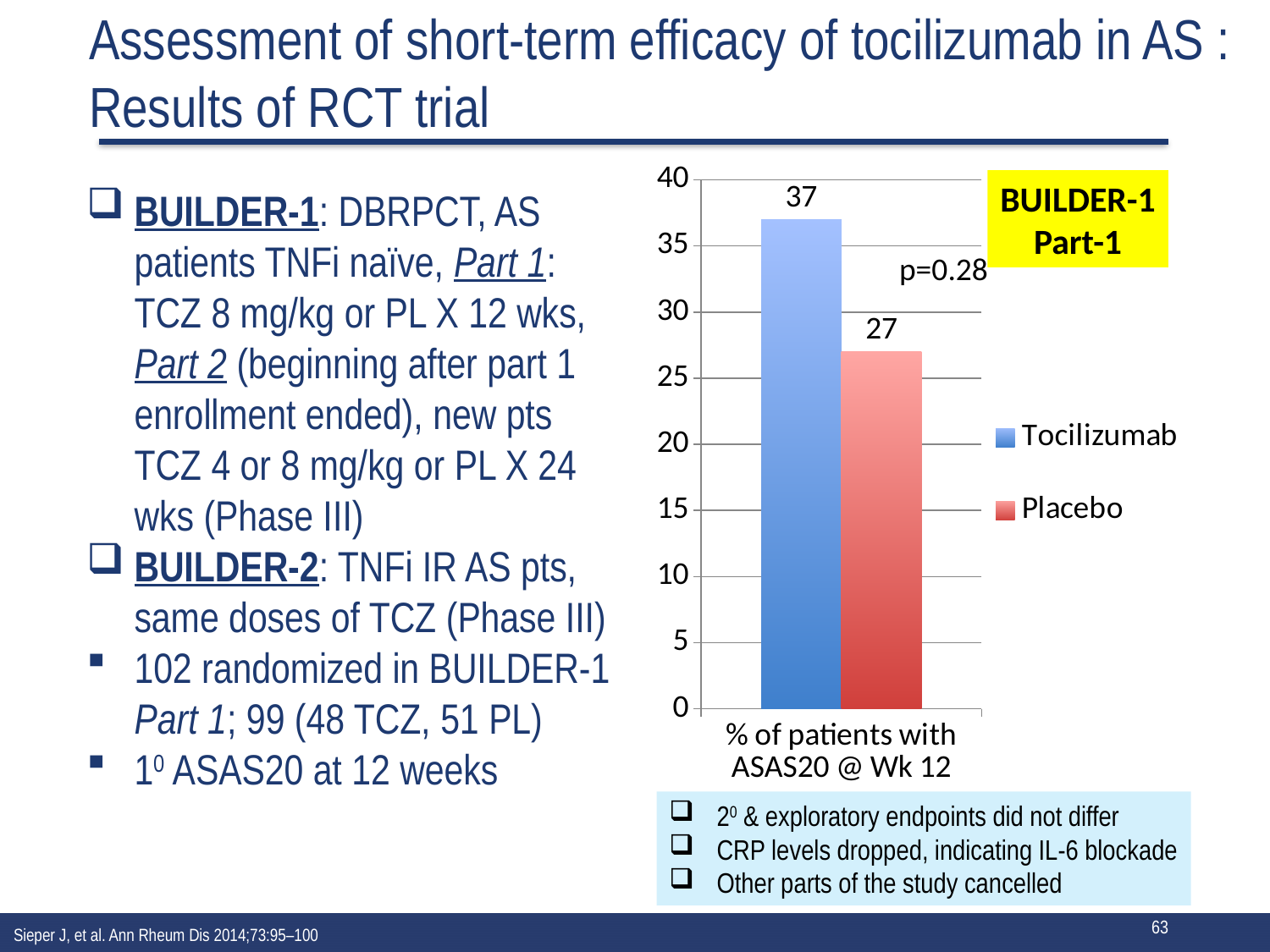

# Assessment of short-term efficacy of tocilizumab in AS : Results of RCT trial

### Chart

| Category | Tocilizumab | Placebo |
|---|---|---|
| % of patients with ASAS20 @ Wk 12 | 37.0 | 27.0 |
BUILDER-1
Part-1
p=0.28
BUILDER-1: DBRPCT, AS patients TNFi naïve, Part 1: TCZ 8 mg/kg or PL X 12 wks, Part 2 (beginning after part 1 enrollment ended), new pts TCZ 4 or 8 mg/kg or PL X 24 wks (Phase III)
BUILDER-2: TNFi IR AS pts, same doses of TCZ (Phase III)
102 randomized in BUILDER-1 Part 1; 99 (48 TCZ, 51 PL)
10 ASAS20 at 12 weeks
20 & exploratory endpoints did not differ
CRP levels dropped, indicating IL-6 blockade
Other parts of the study cancelled
Sieper J, et al. Ann Rheum Dis 2014;73:95–100